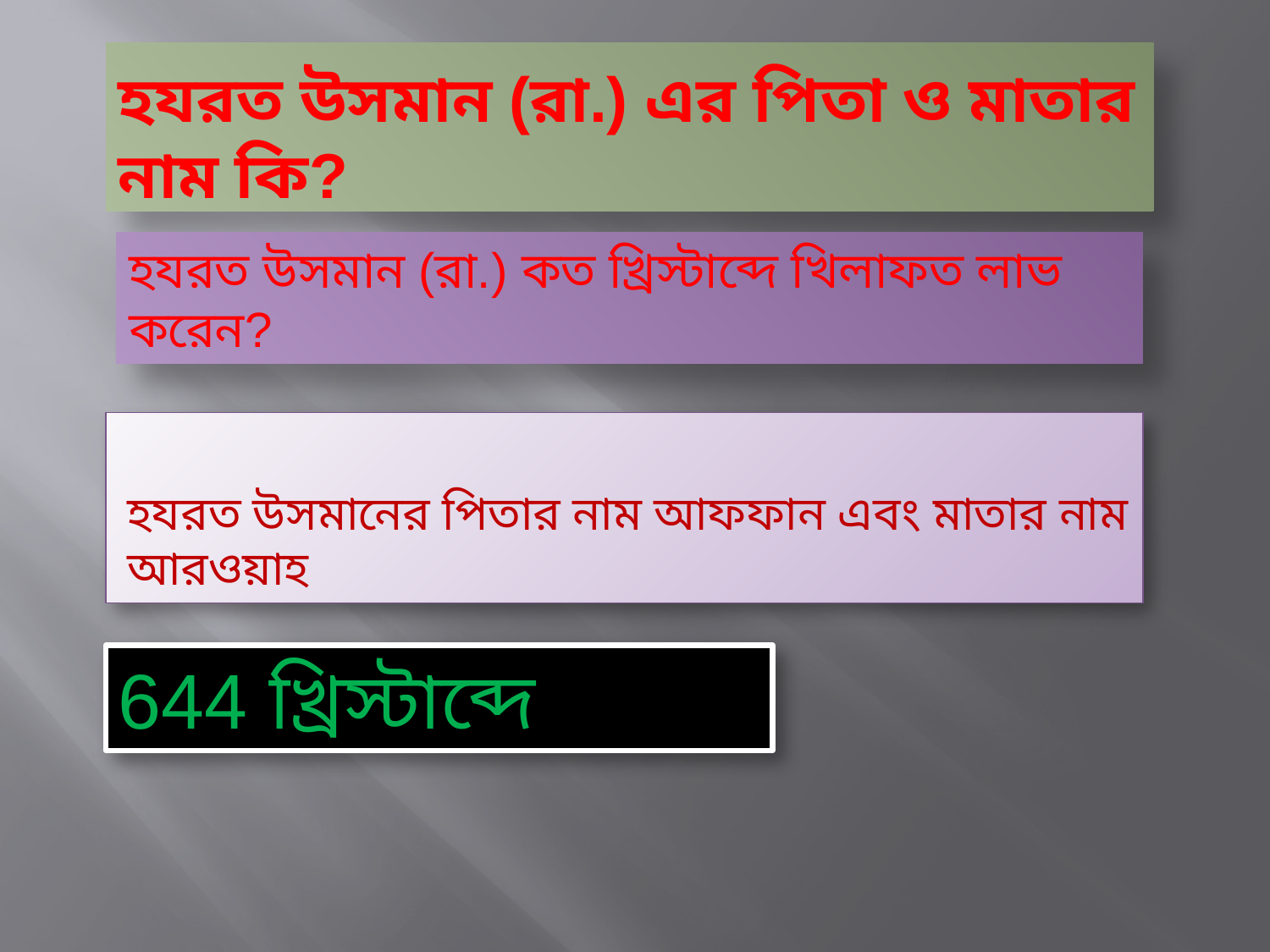

# হযরত উসমান (রা.) এর পিতা ও মাতার নাম কি?
হযরত উসমান (রা.) কত খ্রিস্টাব্দে খিলাফত লাভ করেন?

হযরত উসমানের পিতার নাম আফফান এবং মাতার নাম আরওয়াহ
644 খ্রিস্টাব্দে